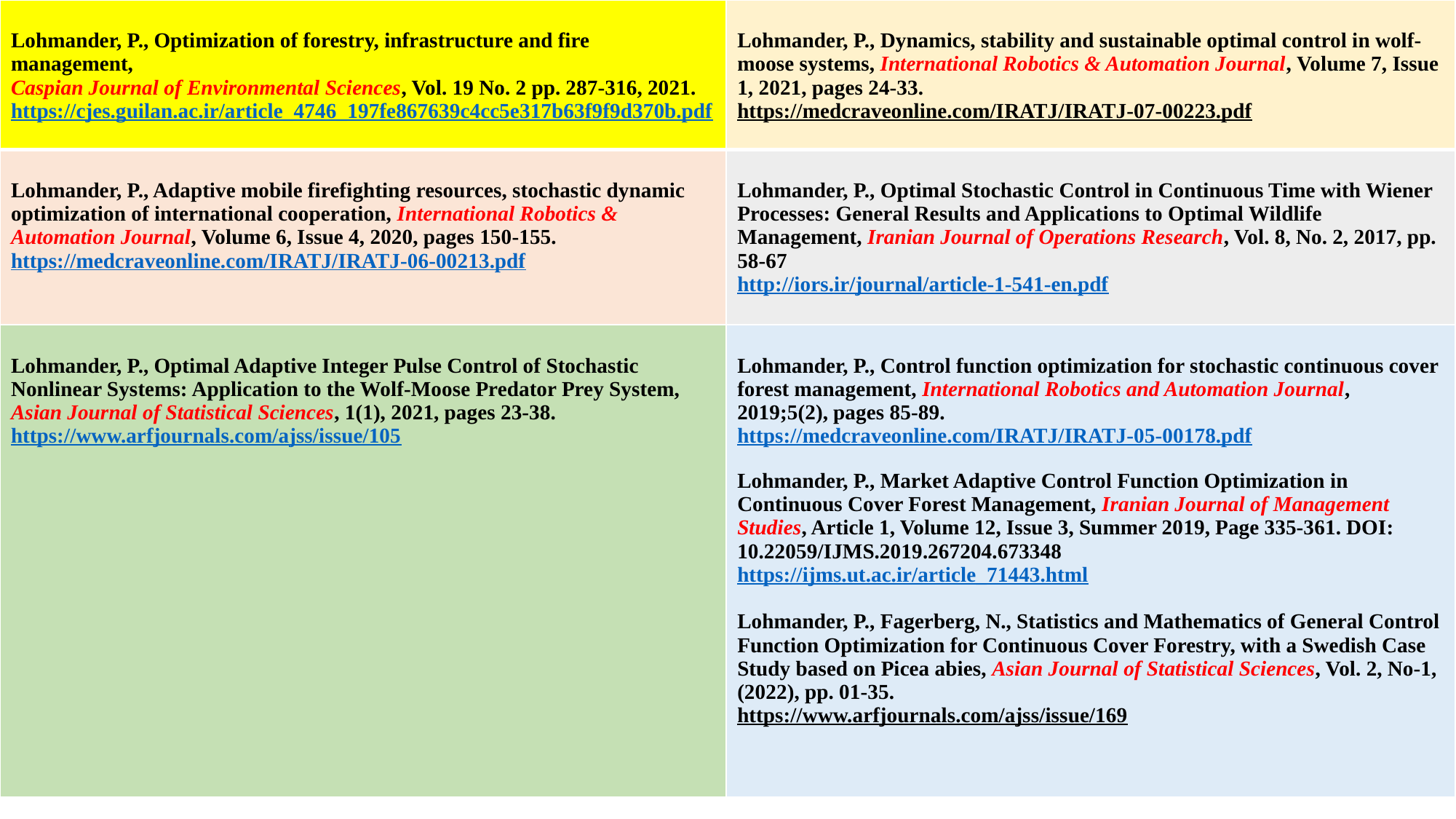

| Lohmander, P., Optimization of forestry, infrastructure and fire management,  Caspian Journal of Environmental Sciences, Vol. 19 No. 2 pp. 287-316, 2021. https://cjes.guilan.ac.ir/article\_4746\_197fe867639c4cc5e317b63f9f9d370b.pdf | Lohmander, P., Dynamics, stability and sustainable optimal control in wolf-moose systems, International Robotics & Automation Journal, Volume 7, Issue 1, 2021, pages 24-33. https://medcraveonline.com/IRATJ/IRATJ-07-00223.pdf |
| --- | --- |
| Lohmander, P., Adaptive mobile firefighting resources, stochastic dynamic optimization of international cooperation, International Robotics & Automation Journal, Volume 6, Issue 4, 2020, pages 150-155. https://medcraveonline.com/IRATJ/IRATJ-06-00213.pdf | Lohmander, P., Optimal Stochastic Control in Continuous Time with Wiener Processes: General Results and Applications to Optimal Wildlife Management, Iranian Journal of Operations Research, Vol. 8, No. 2, 2017, pp. 58-67 http://iors.ir/journal/article-1-541-en.pdf |
| Lohmander, P., Optimal Adaptive Integer Pulse Control of Stochastic Nonlinear Systems: Application to the Wolf-Moose Predator Prey System, Asian Journal of Statistical Sciences, 1(1), 2021, pages 23-38. https://www.arfjournals.com/ajss/issue/105 | Lohmander, P., Control function optimization for stochastic continuous cover forest management, International Robotics and Automation Journal, 2019;5(2), pages 85-89. https://medcraveonline.com/IRATJ/IRATJ-05-00178.pdf Lohmander, P., Market Adaptive Control Function Optimization in Continuous Cover Forest Management, Iranian Journal of Management Studies, Article 1, Volume 12, Issue 3, Summer 2019, Page 335-361. DOI: 10.22059/IJMS.2019.267204.673348 https://ijms.ut.ac.ir/article\_71443.html Lohmander, P., Fagerberg, N., Statistics and Mathematics of General Control Function Optimization for Continuous Cover Forestry, with a Swedish Case Study based on Picea abies, Asian Journal of Statistical Sciences, Vol. 2, No-1, (2022), pp. 01-35. https://www.arfjournals.com/ajss/issue/169 |
12